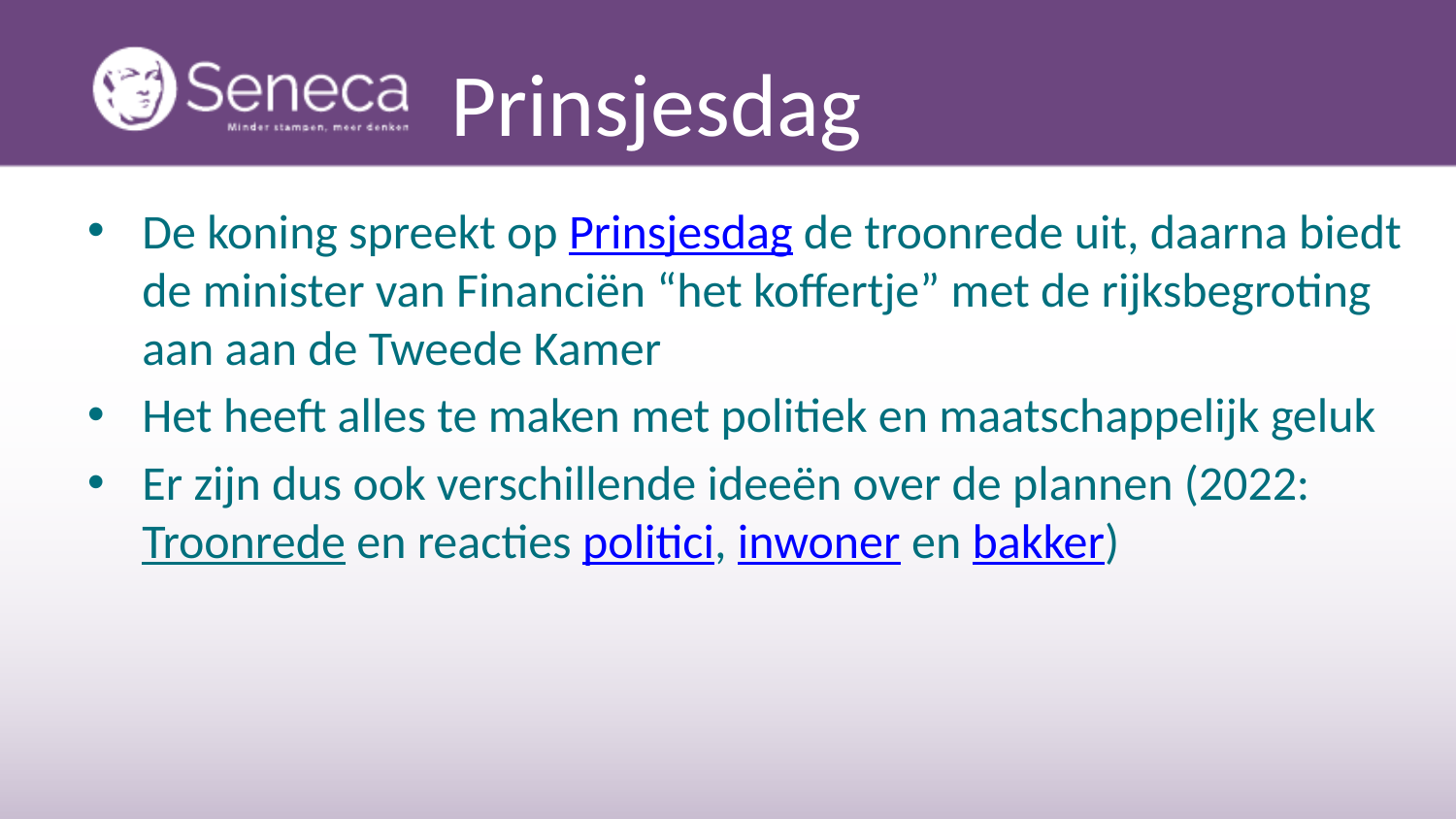

# Prinsjesdag
De koning spreekt op Prinsjesdag de troonrede uit, daarna biedt de minister van Financiën “het koffertje” met de rijksbegroting aan aan de Tweede Kamer
Het heeft alles te maken met politiek en maatschappelijk geluk
Er zijn dus ook verschillende ideeën over de plannen (2022: Troonrede en reacties politici, inwoner en bakker)